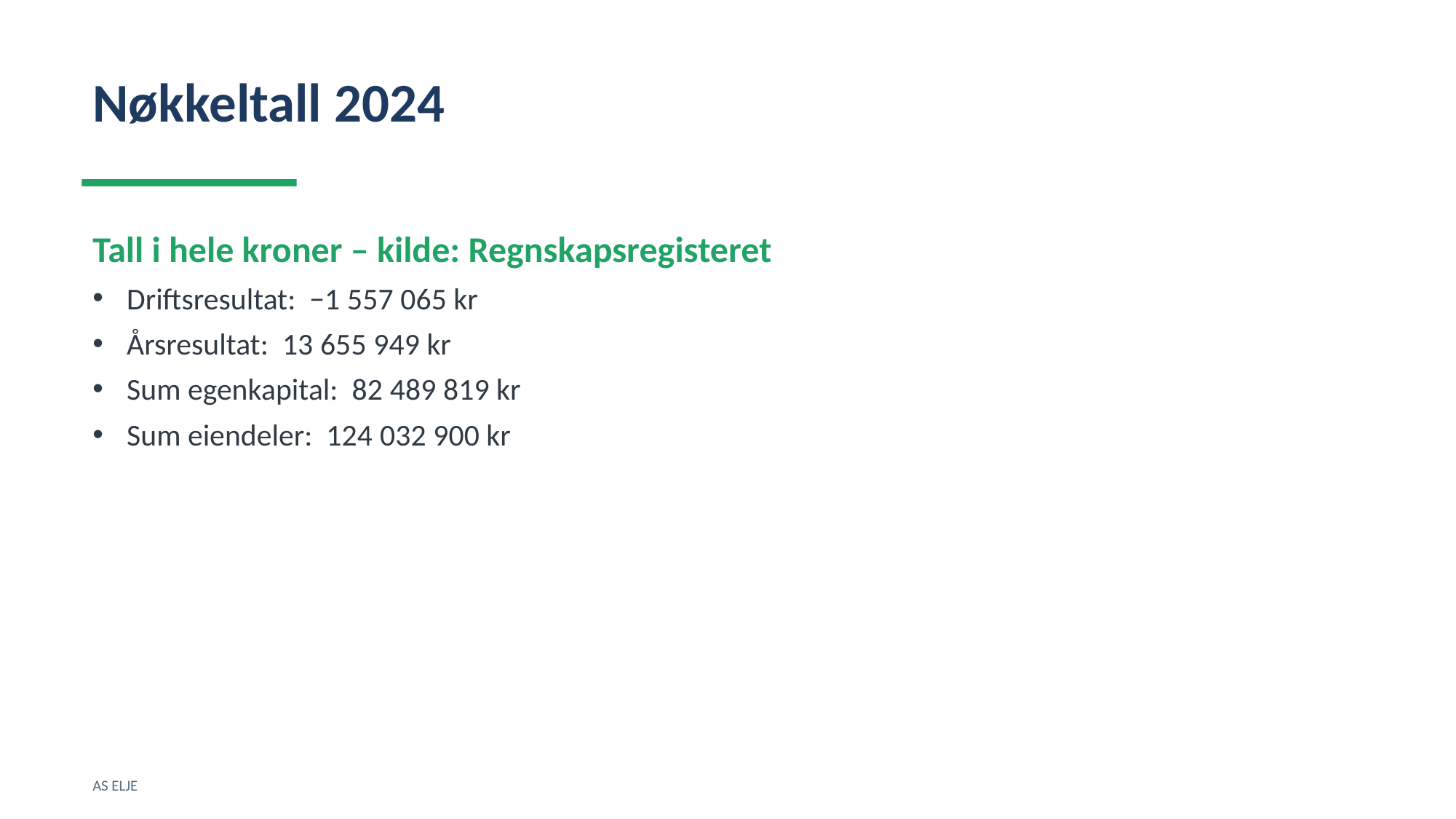

Nøkkeltall 2024

Tall i hele kroner – kilde: Regnskapsregisteret
Driftsresultat:  −1 557 065 kr
Årsresultat:  13 655 949 kr
Sum egenkapital:  82 489 819 kr
Sum eiendeler:  124 032 900 kr
AS ELJE